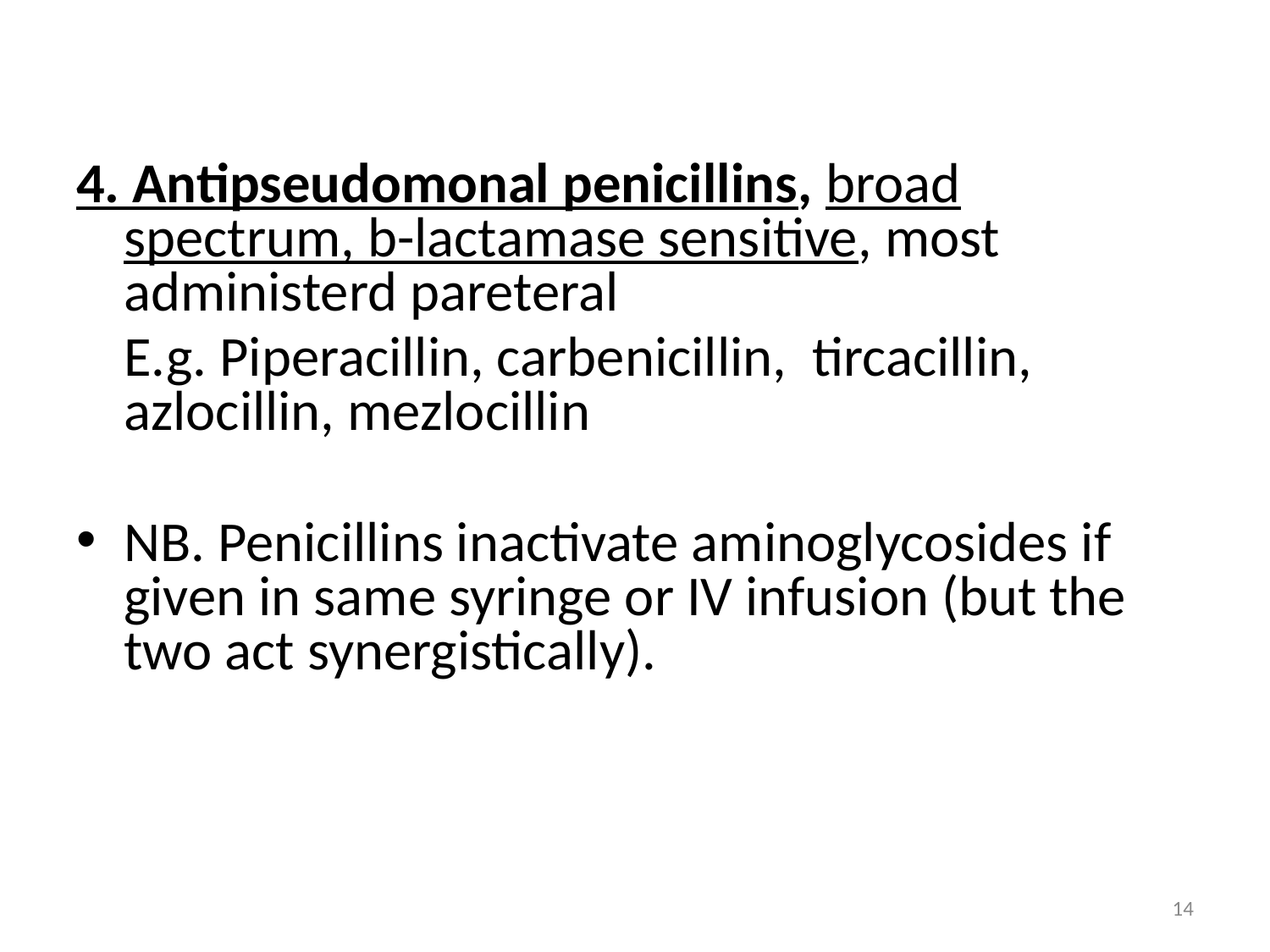

4. Antipseudomonal penicillins, broad spectrum, b-lactamase sensitive, most administerd pareteral
	E.g. Piperacillin, carbenicillin,  tircacillin, azlocillin, mezlocillin

NB. Penicillins inactivate aminoglycosides if given in same syringe or IV infusion (but the two act synergistically).
14